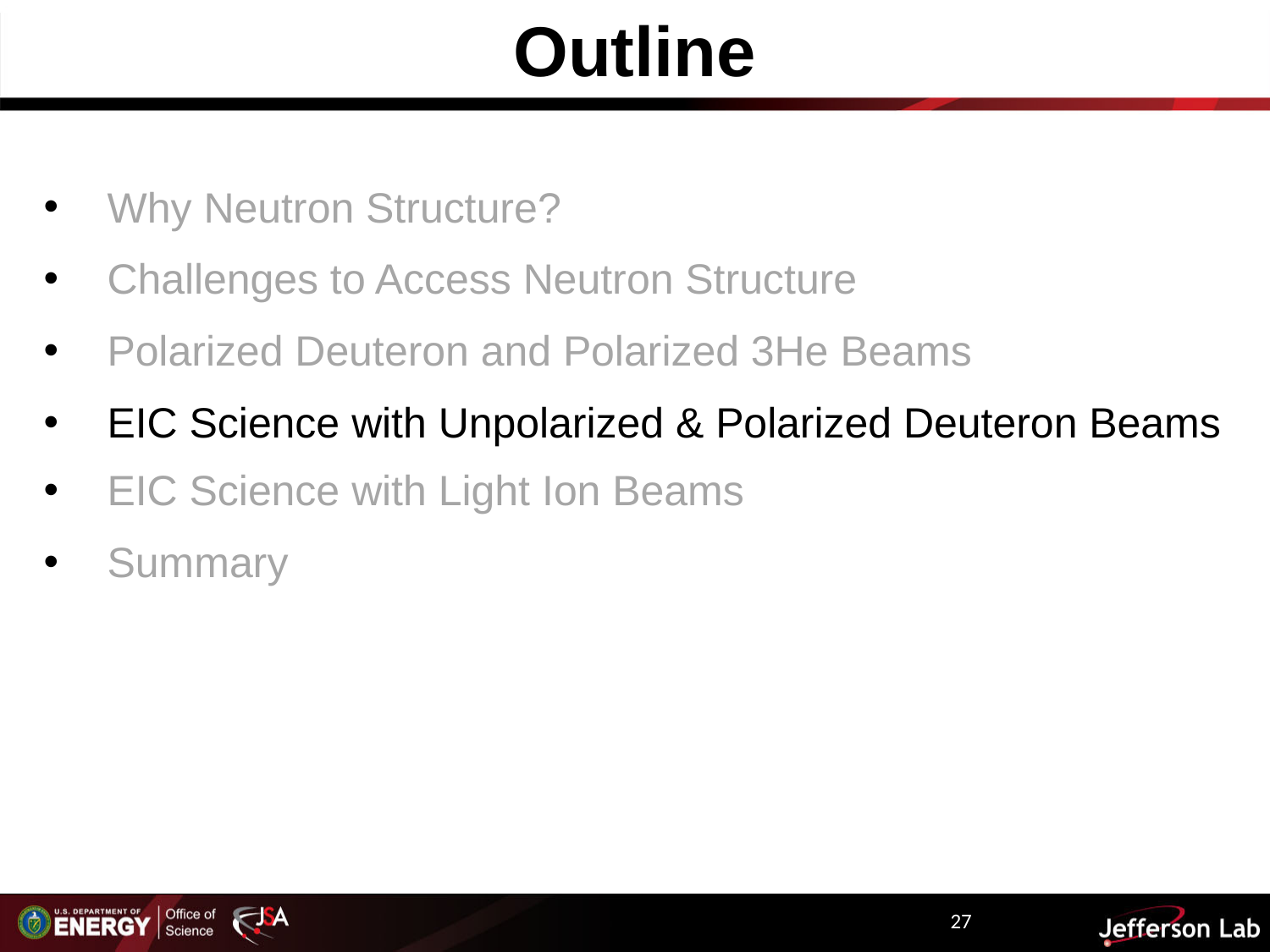

Outline

Why Neutron Structure?

Challenges to Access Neutron Structure

Polarized Deuteron and Polarized 3He Beams

EIC Science with Unpolarized & Polarized Deuteron Beams

EIC Science with Light Ion Beams

Summary
27